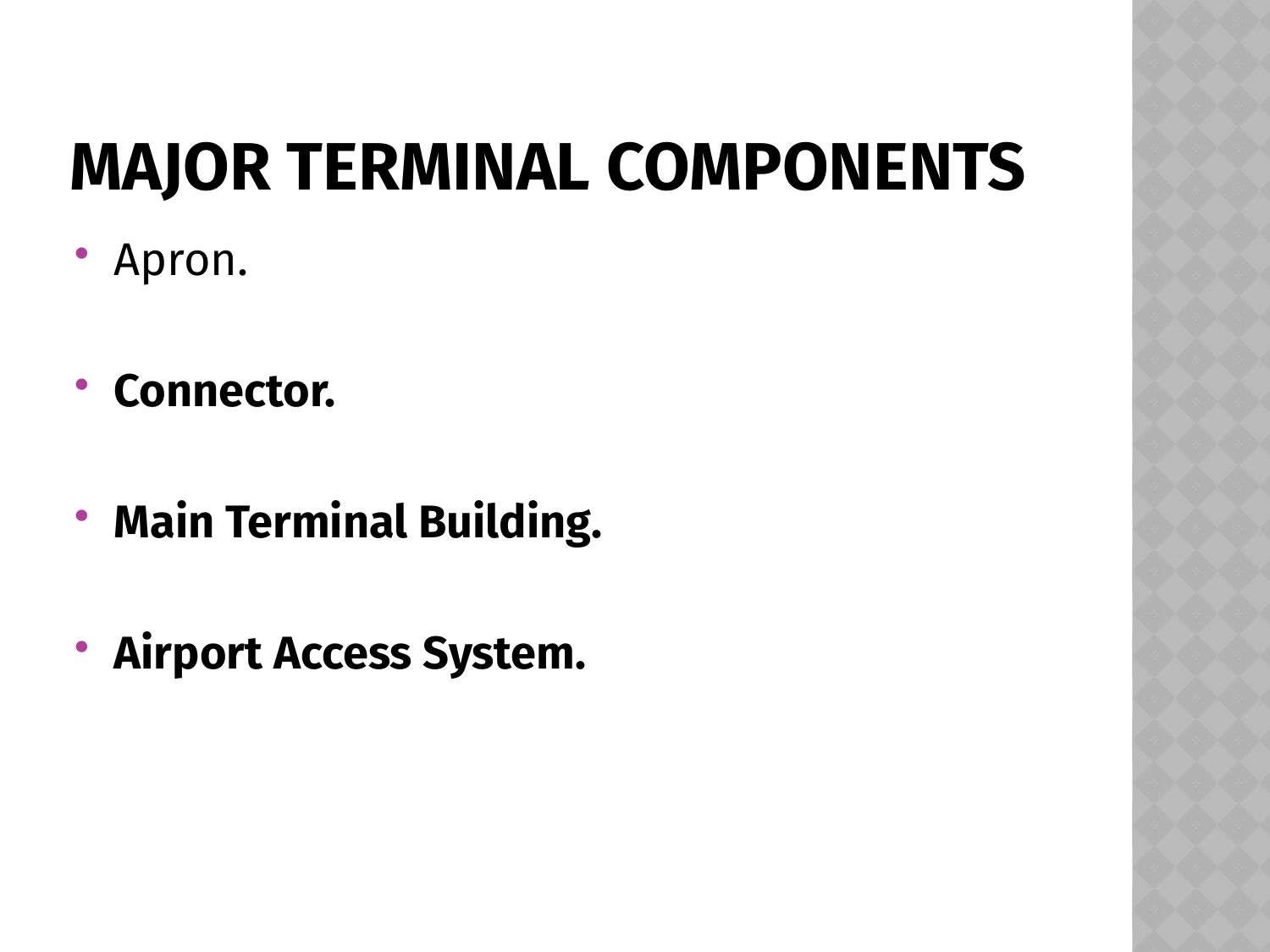

# Major Terminal Components
Apron.

Connector.

Main Terminal Building.

Airport Access System.